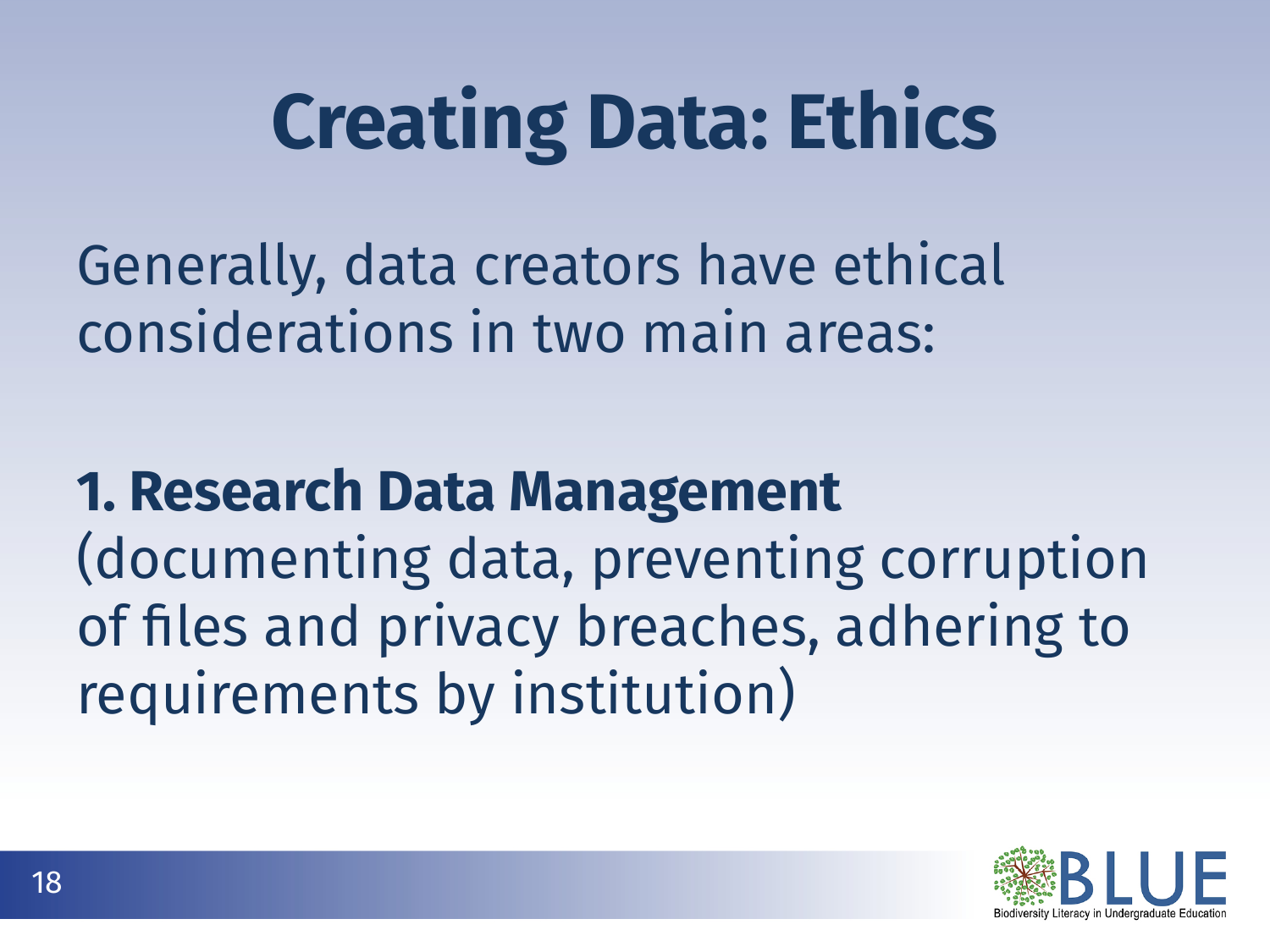

# Creating Data: Ethics
Generally, data creators have ethical considerations in two main areas:

1. Research Data Management
(documenting data, preventing corruption of files and privacy breaches, adhering to requirements by institution)